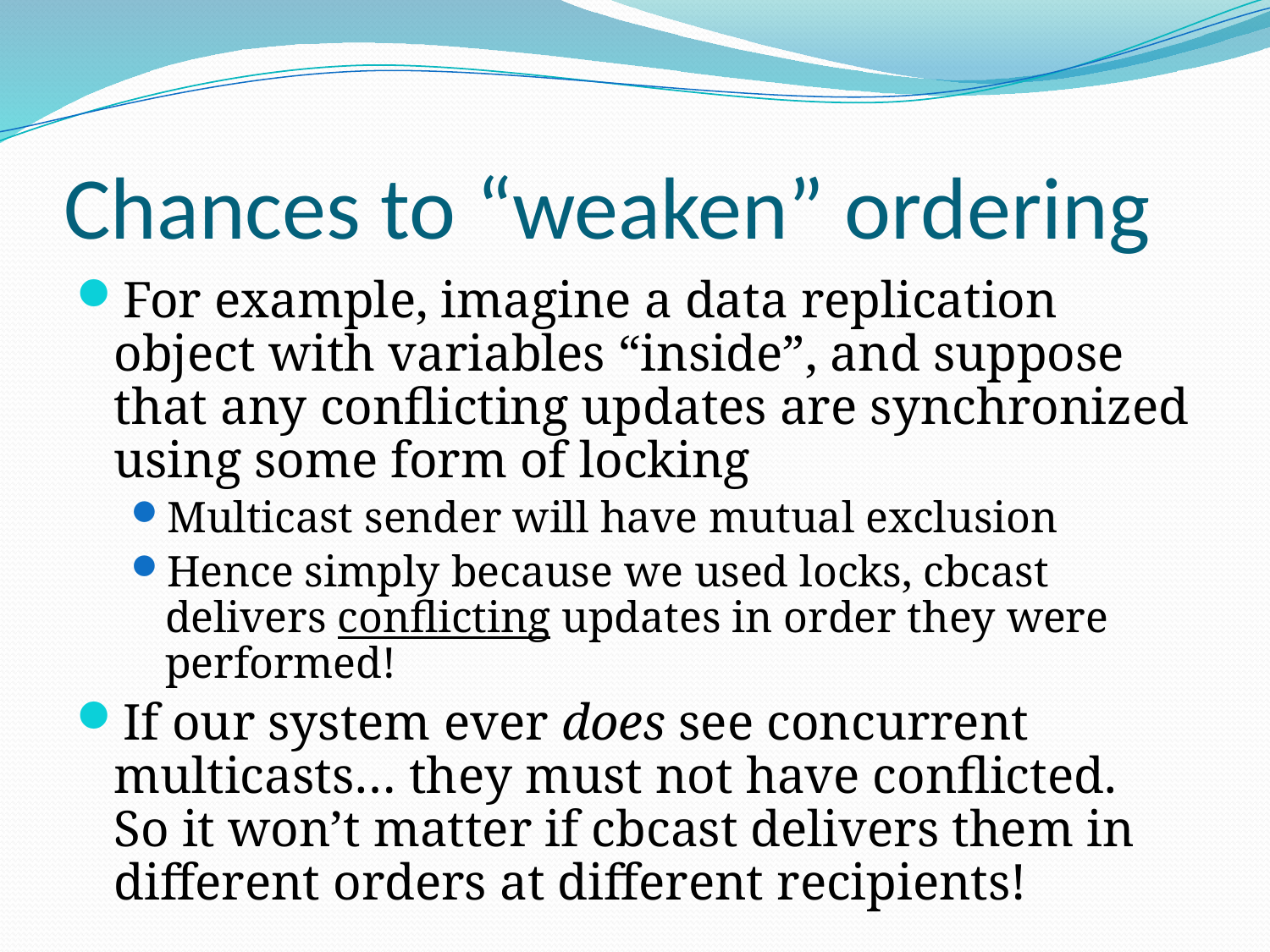

# Chances to “weaken” ordering
For example, imagine a data replication object with variables “inside”, and suppose that any conflicting updates are synchronized using some form of locking
Multicast sender will have mutual exclusion
Hence simply because we used locks, cbcast delivers conflicting updates in order they were performed!
If our system ever does see concurrent multicasts… they must not have conflicted.  So it won’t matter if cbcast delivers them in different orders at different recipients!